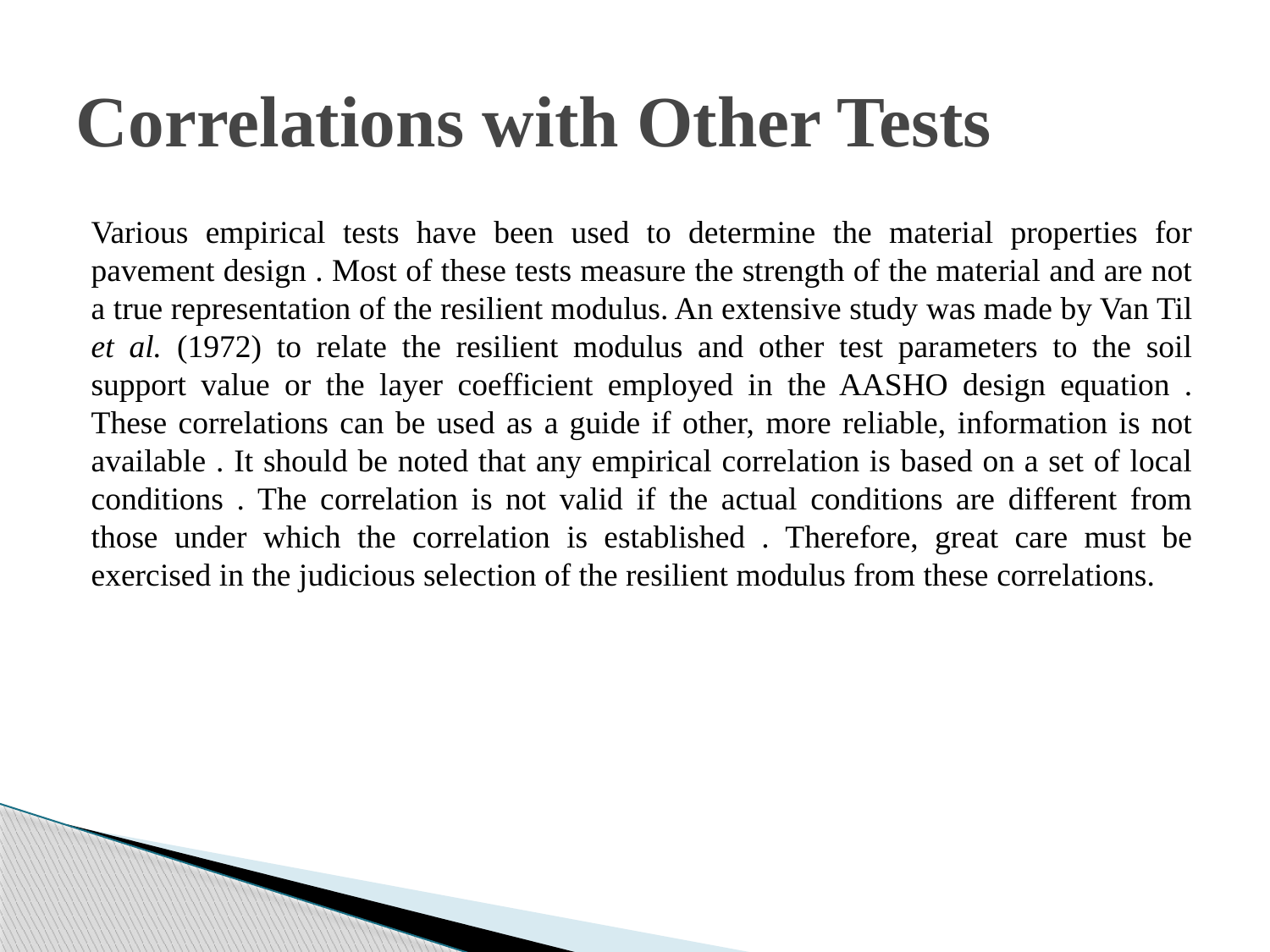

# Correlations with Other Tests
Various empirical tests have been used to determine the material properties for pavement design . Most of these tests measure the strength of the material and are not a true representation of the resilient modulus. An extensive study was made by Van Til et al. (1972) to relate the resilient modulus and other test parameters to the soil support value or the layer coefficient employed in the AASHO design equation . These correlations can be used as a guide if other, more reliable, information is not available . It should be noted that any empirical correlation is based on a set of local conditions . The correlation is not valid if the actual conditions are different from those under which the correlation is established . Therefore, great care must be exercised in the judicious selection of the resilient modulus from these correlations.